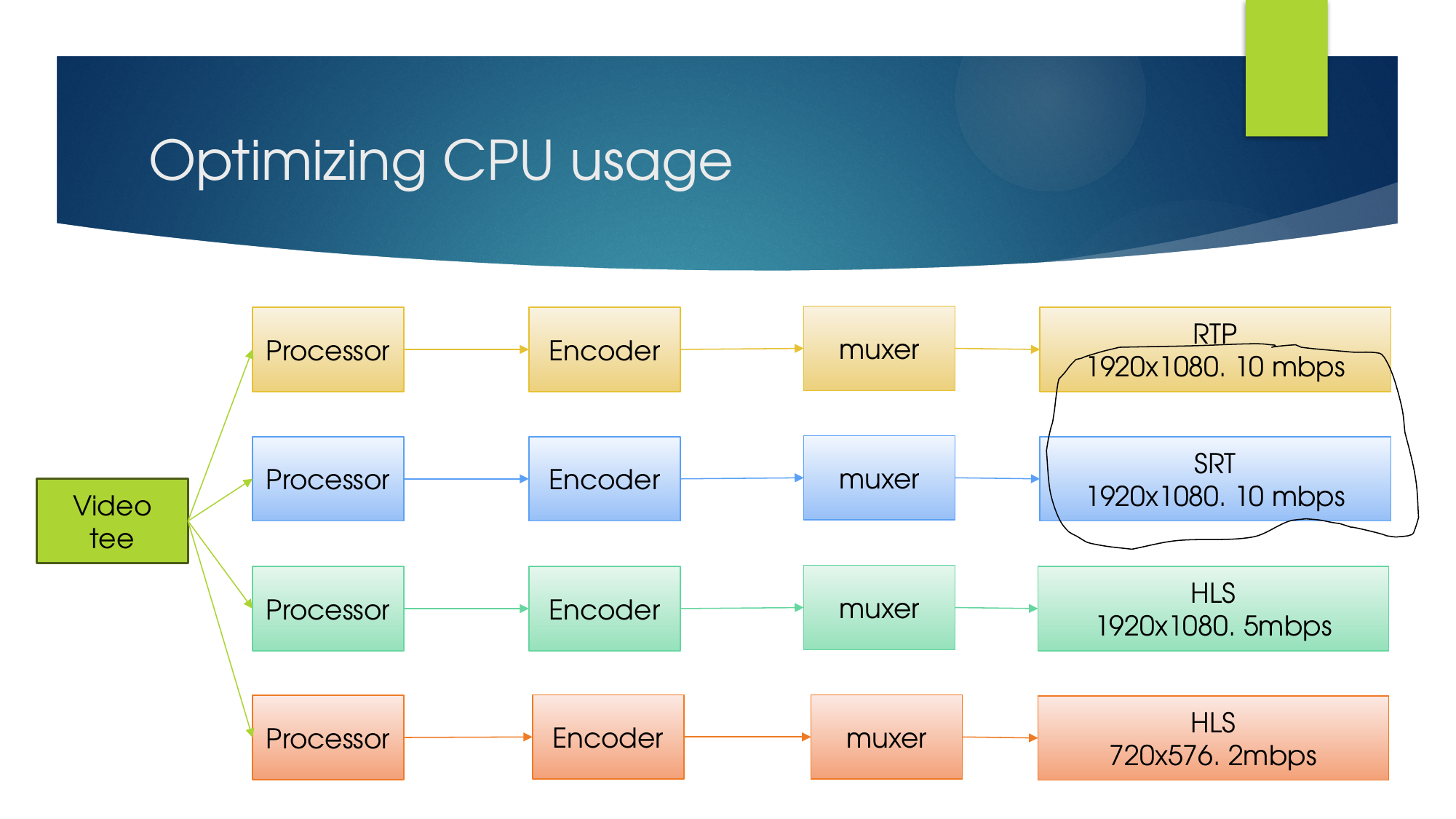

# Optimizing CPU usage
muxer
Encoder
Processor
RTP
1920x1080. 10 mbps

muxer
Processor
Encoder
SRT
1920x1080. 10 mbps
Video tee
muxer
Encoder
Processor
HLS
1920x1080. 5mbps
Encoder
muxer
Processor
HLS
720x576. 2mbps